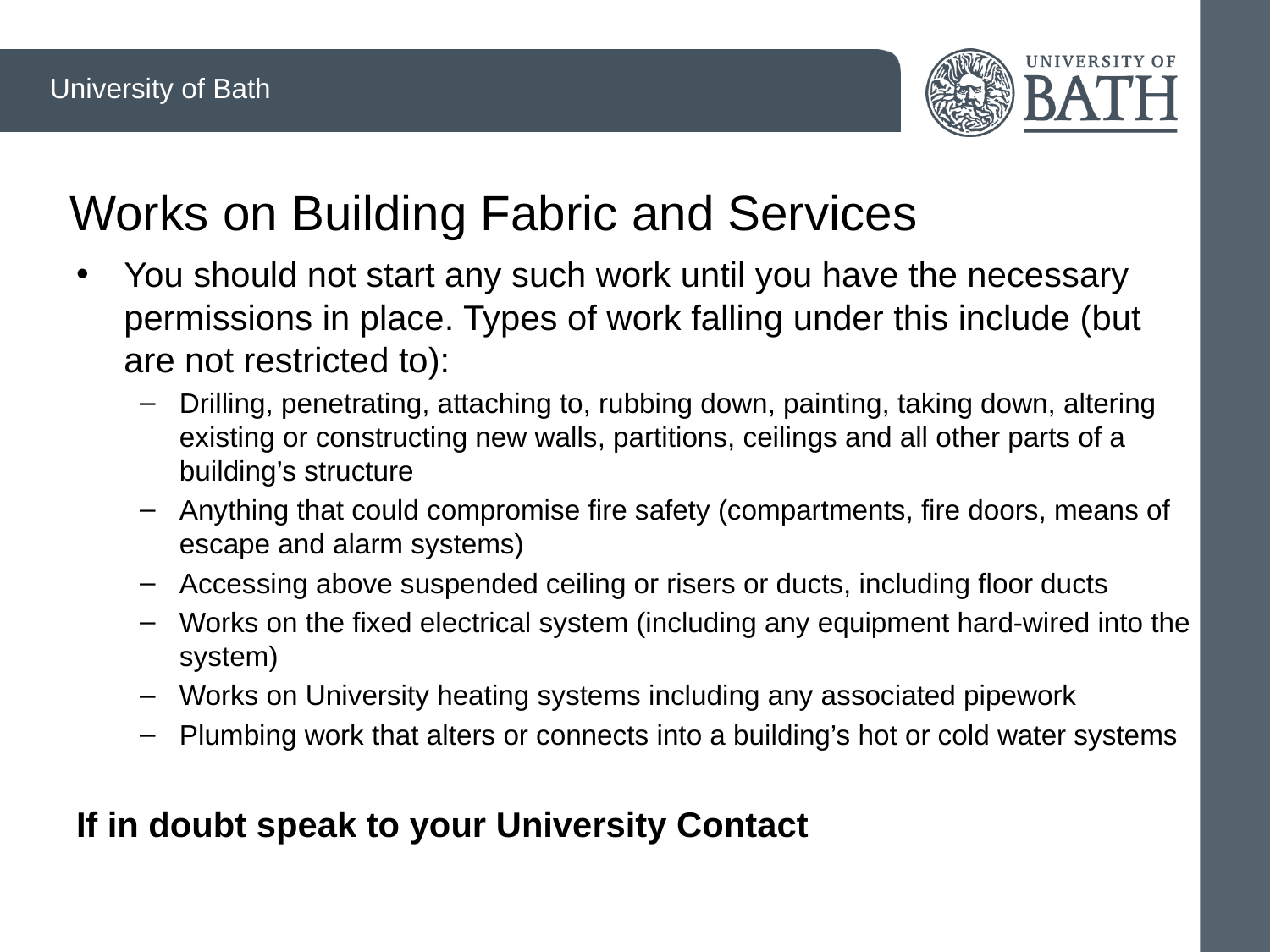

# Works on Building Fabric and Services
You should not start any such work until you have the necessary permissions in place. Types of work falling under this include (but are not restricted to):
Drilling, penetrating, attaching to, rubbing down, painting, taking down, altering existing or constructing new walls, partitions, ceilings and all other parts of a building’s structure
Anything that could compromise fire safety (compartments, fire doors, means of escape and alarm systems)
Accessing above suspended ceiling or risers or ducts, including floor ducts
Works on the fixed electrical system (including any equipment hard-wired into the system)
Works on University heating systems including any associated pipework
Plumbing work that alters or connects into a building’s hot or cold water systems

If in doubt speak to your University Contact